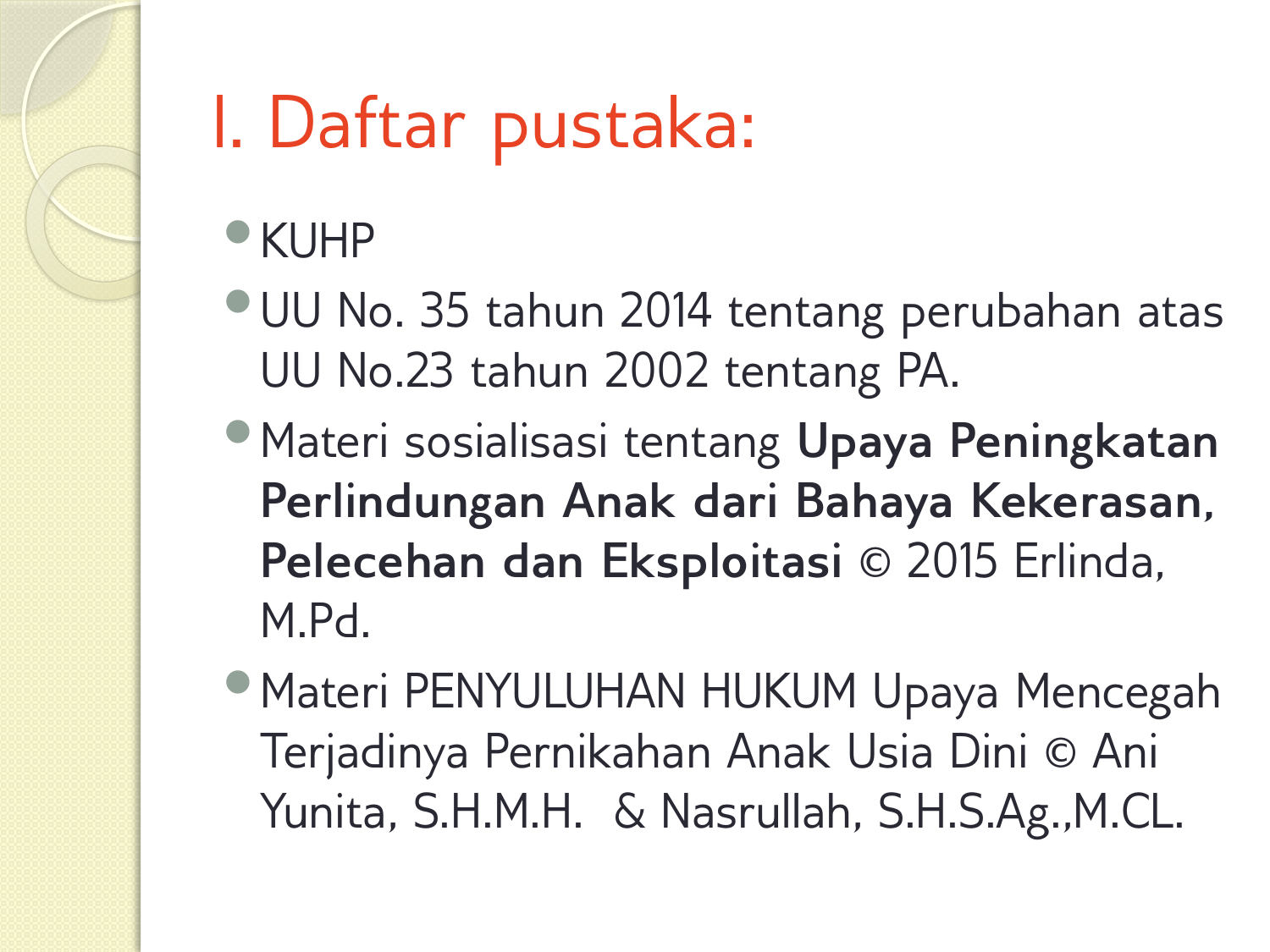

# I. Daftar pustaka:
KUHP
UU No. 35 tahun 2014 tentang perubahan atas UU No.23 tahun 2002 tentang PA.
Materi sosialisasi tentang Upaya Peningkatan Perlindungan Anak dari Bahaya Kekerasan, Pelecehan dan Eksploitasi © 2015 Erlinda, M.Pd.
Materi PENYULUHAN HUKUM Upaya Mencegah Terjadinya Pernikahan Anak Usia Dini © Ani Yunita, S.H.M.H.  & Nasrullah, S.H.S.Ag.,M.CL.